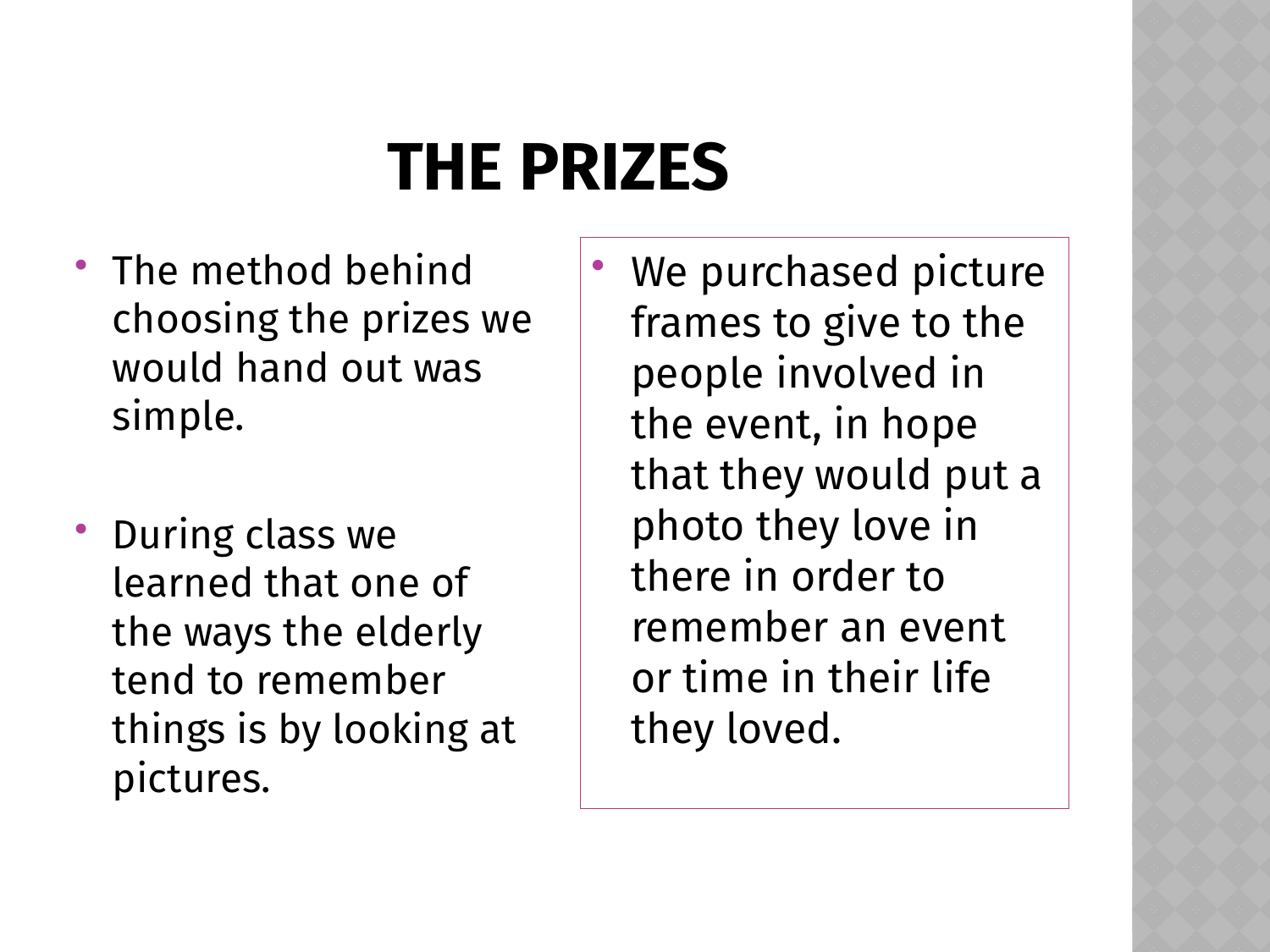

# The Prizes
The method behind choosing the prizes we would hand out was simple.

During class we learned that one of the ways the elderly tend to remember things is by looking at pictures.
We purchased picture frames to give to the people involved in the event, in hope that they would put a photo they love in there in order to remember an event or time in their life they loved.